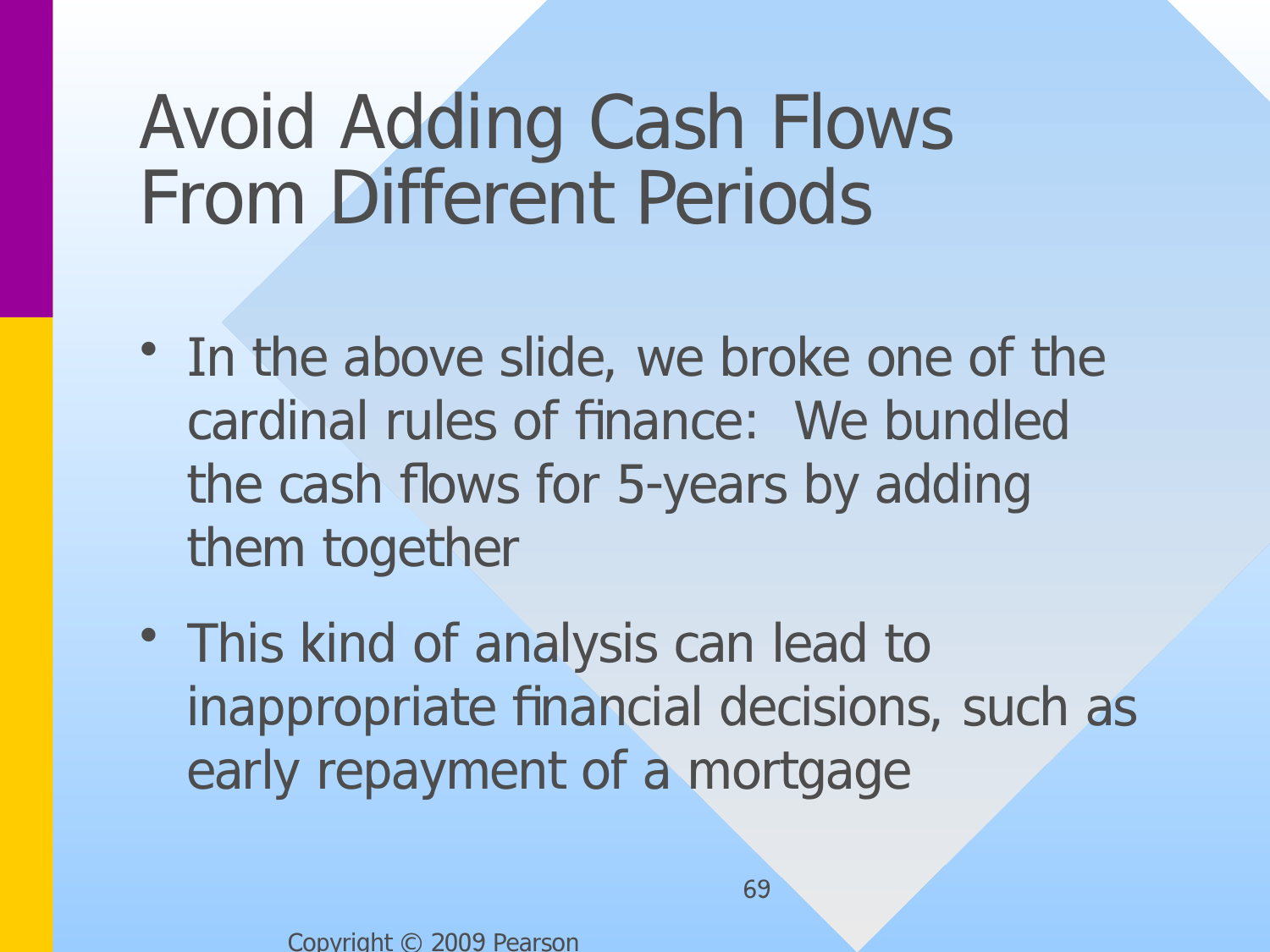

# Avoid Adding Cash Flows From Different Periods
In the above slide, we broke one of the cardinal rules of finance:  We bundled the cash flows for 5-years by adding them together
This kind of analysis can lead to inappropriate financial decisions, such as early repayment of a mortgage
69
Copyright © 2009 Pearson Education, Inc.  Publishing as Prentice Hall